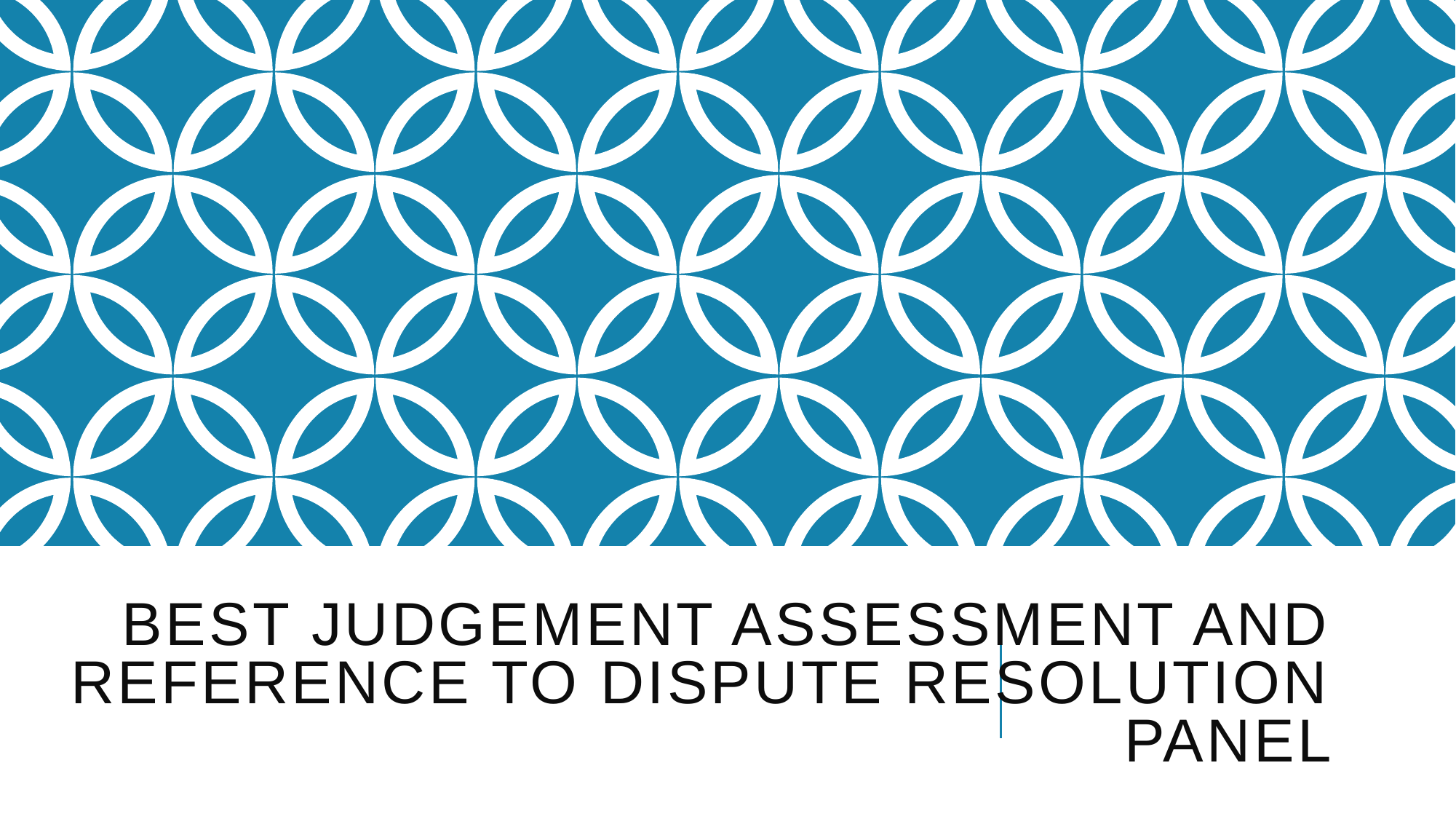

# Best judgement assessment and reference to dispute resolution panel